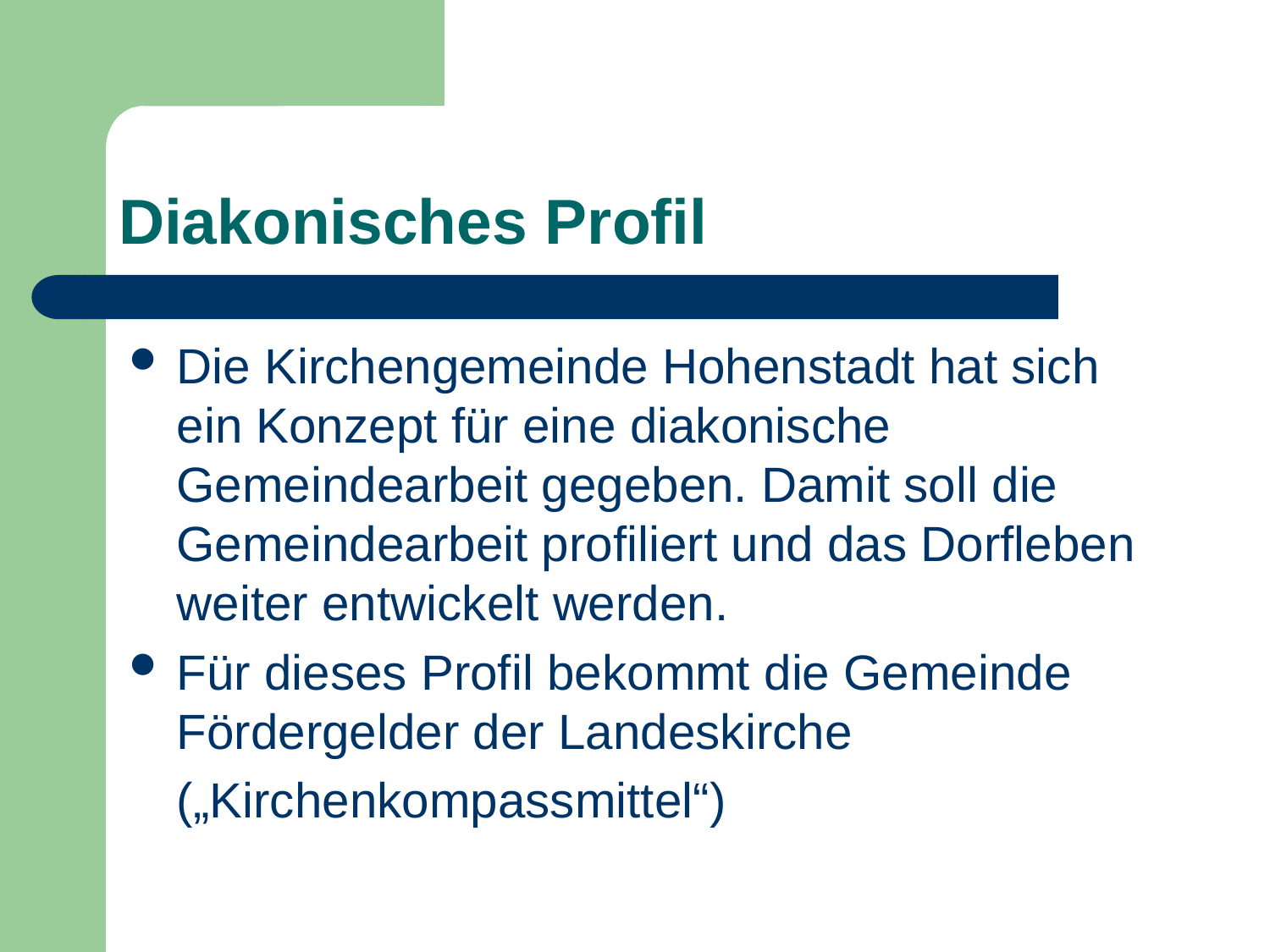

# Diakonisches Profil
Die Kirchengemeinde Hohenstadt hat sich ein Konzept für eine diakonische Gemeindearbeit gegeben. Damit soll die Gemeindearbeit profiliert und das Dorfleben weiter entwickelt werden.
Für dieses Profil bekommt die Gemeinde Fördergelder der Landeskirche
	(„Kirchenkompassmittel“)